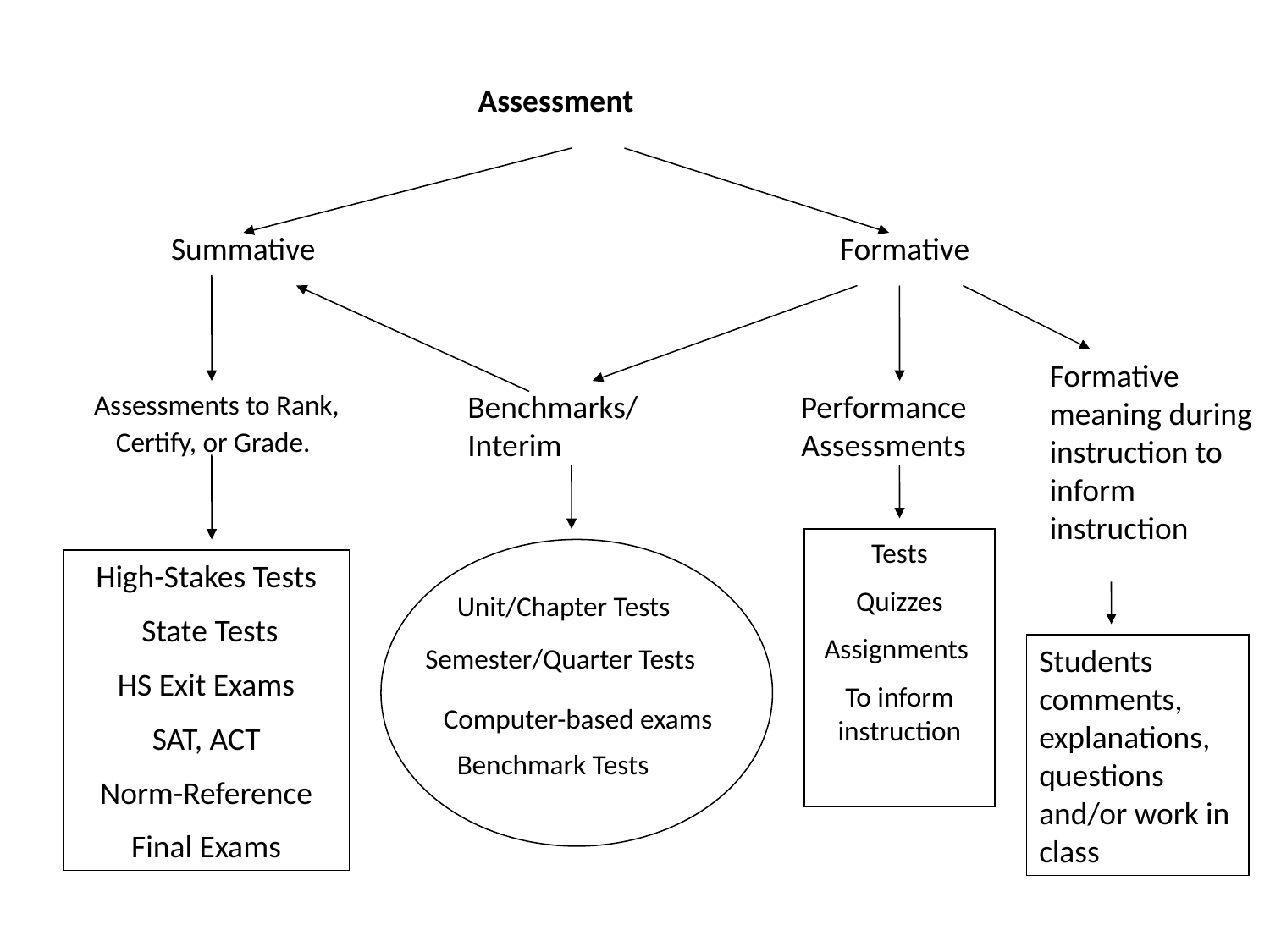

Assessment

Summative

Formative

Formative meaning during instruction to inform instruction

Assessments to Rank, Certify, or Grade.
Benchmarks/Interim
Performance Assessments

Tests
Quizzes
Assignments
To inform instruction

Unit/Chapter Tests
Semester/Quarter Tests
Computer-based exams
Benchmark Tests
High-Stakes Tests
 State Tests
HS Exit Exams
SAT, ACT
Norm-Reference
Final Exams

Students comments, explanations, questions and/or work in class